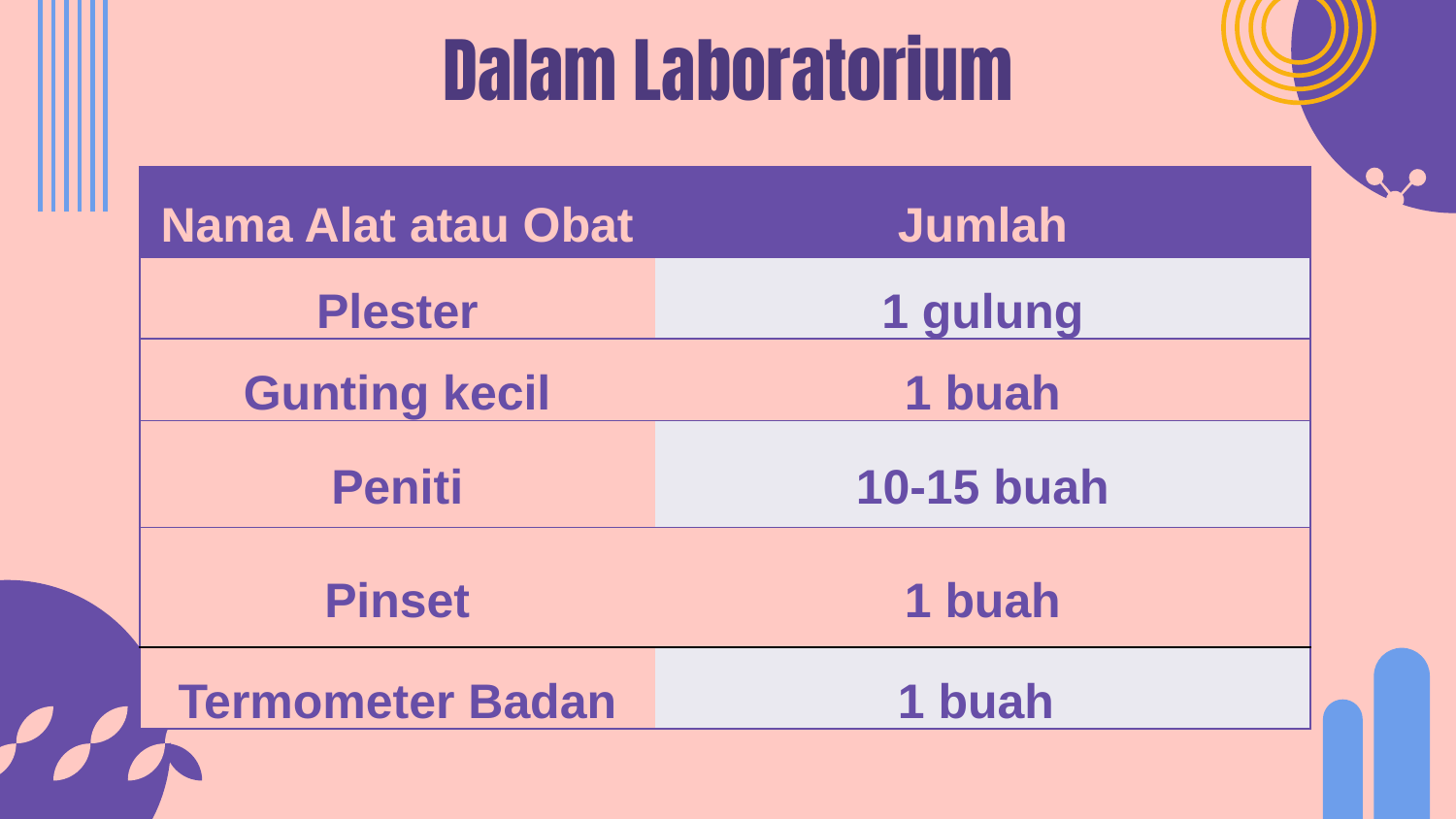

# Dalam Laboratorium
| Nama Alat atau Obat | Jumlah |
| --- | --- |
| Plester | 1 gulung |
| Gunting kecil | 1 buah |
| Peniti | 10-15 buah |
| Pinset | 1 buah |
| Termometer Badan | 1 buah |